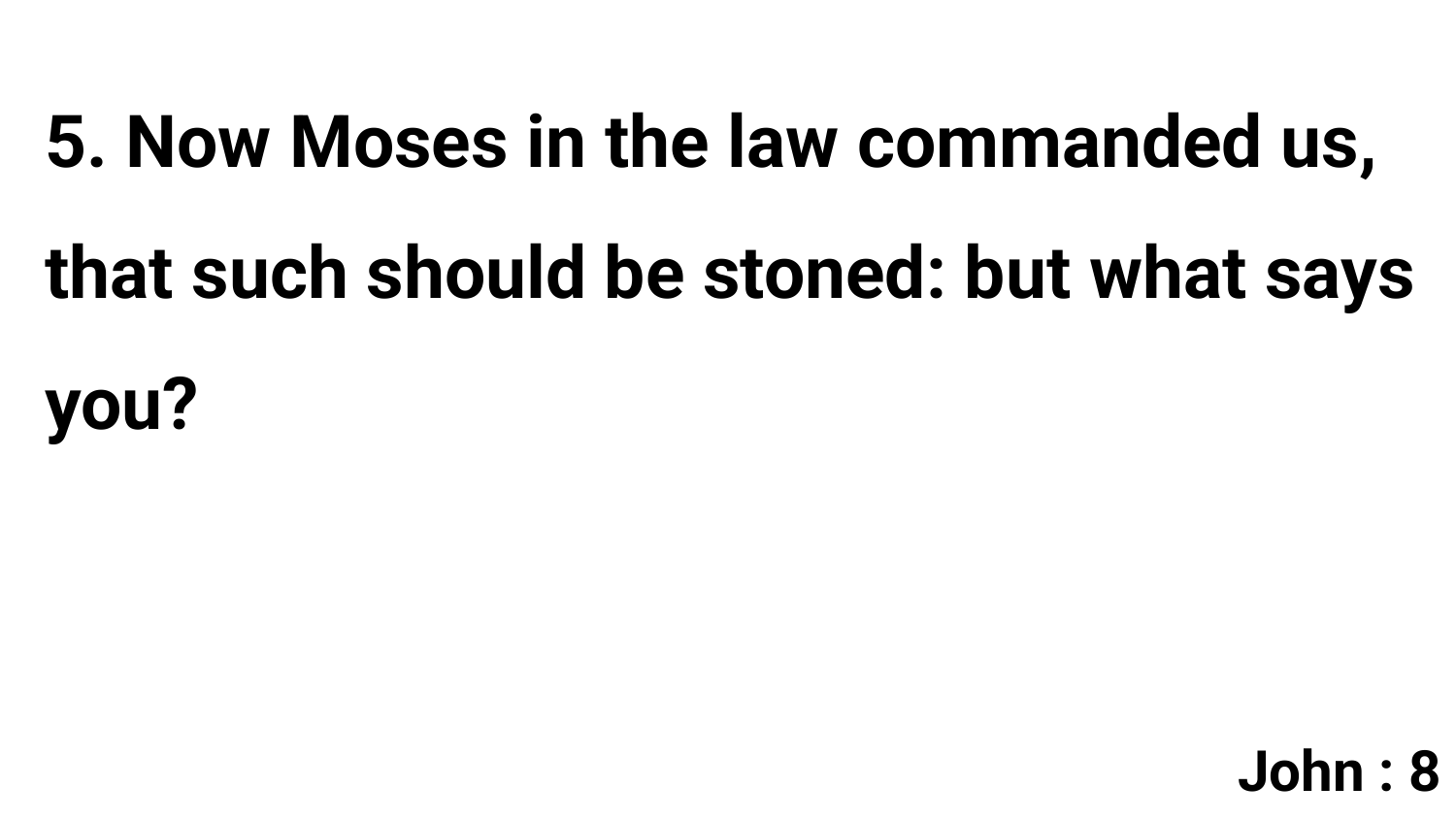

5. Now Moses in the law commanded us, that such should be stoned: but what says you?
John : 8